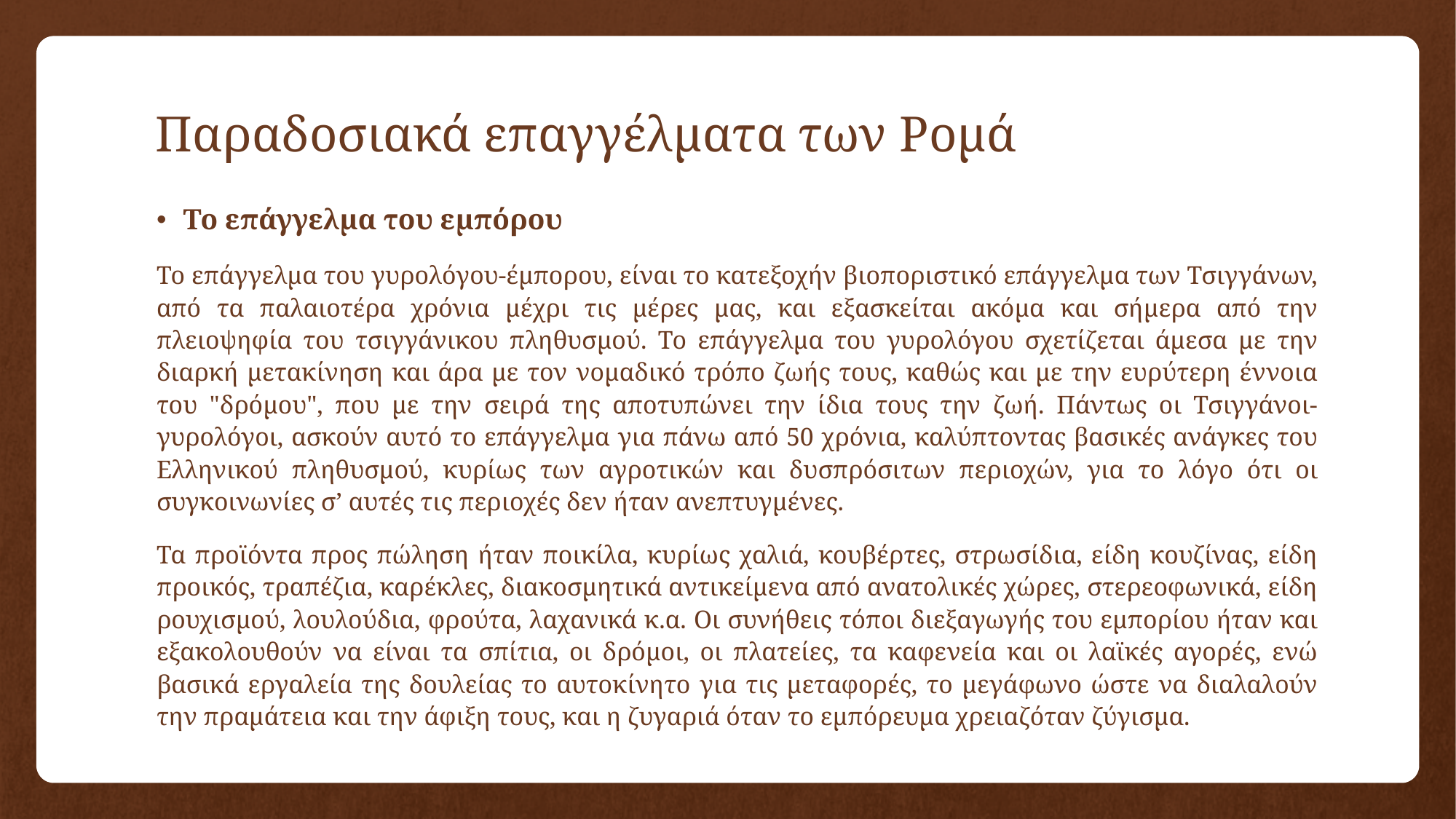

# Παραδοσιακά επαγγέλματα των Ρομά
Το επάγγελμα του εμπόρου
Το επάγγελμα του γυρολόγου-έμπορου, είναι το κατεξοχήν βιοποριστικό επάγγελμα των Τσιγγάνων, από τα παλαιοτέρα χρόνια μέχρι τις μέρες μας, και εξασκείται ακόμα και σήμερα από την πλειοψηφία του τσιγγάνικου πληθυσμού. Το επάγγελμα του γυρολόγου σχετίζεται άμεσα με την διαρκή μετακίνηση και άρα με τον νομαδικό τρόπο ζωής τους, καθώς και με την ευρύτερη έννοια του "δρόμου", που με την σειρά της αποτυπώνει την ίδια τους την ζωή. Πάντως οι Τσιγγάνοι-γυρολόγοι, ασκούν αυτό το επάγγελμα για πάνω από 50 χρόνια, καλύπτοντας βασικές ανάγκες του Ελληνικού πληθυσμού, κυρίως των αγροτικών και δυσπρόσιτων περιοχών, για το λόγο ότι οι συγκοινωνίες σ’ αυτές τις περιοχές δεν ήταν ανεπτυγμένες.
Τα προϊόντα προς πώληση ήταν ποικίλα, κυρίως χαλιά, κουβέρτες, στρωσίδια, είδη κουζίνας, είδη προικός, τραπέζια, καρέκλες, διακοσμητικά αντικείμενα από ανατολικές χώρες, στερεοφωνικά, είδη ρουχισμού, λουλούδια, φρούτα, λαχανικά κ.α. Οι συνήθεις τόποι διεξαγωγής του εμπορίου ήταν και εξακολουθούν να είναι τα σπίτια, οι δρόμοι, οι πλατείες, τα καφενεία και οι λαϊκές αγορές, ενώ βασικά εργαλεία της δουλείας το αυτοκίνητο για τις μεταφορές, το μεγάφωνο ώστε να διαλαλούν την πραμάτεια και την άφιξη τους, και η ζυγαριά όταν το εμπόρευμα χρειαζόταν ζύγισμα.